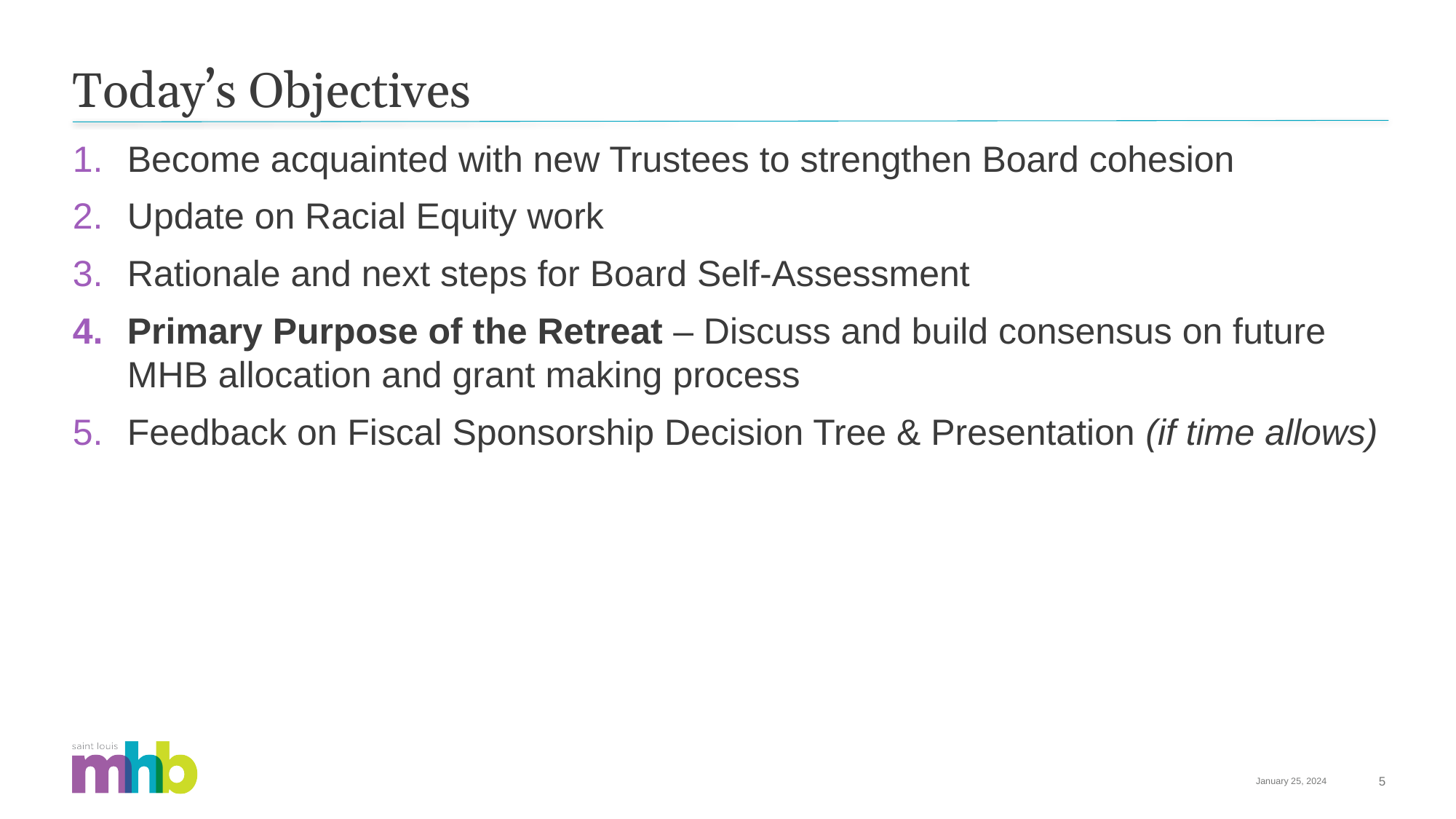

# Today’s Objectives
Become acquainted with new Trustees to strengthen Board cohesion
Update on Racial Equity work
Rationale and next steps for Board Self-Assessment
Primary Purpose of the Retreat – Discuss and build consensus on future MHB allocation and grant making process
Feedback on Fiscal Sponsorship Decision Tree & Presentation (if time allows)
January 25, 2024
5